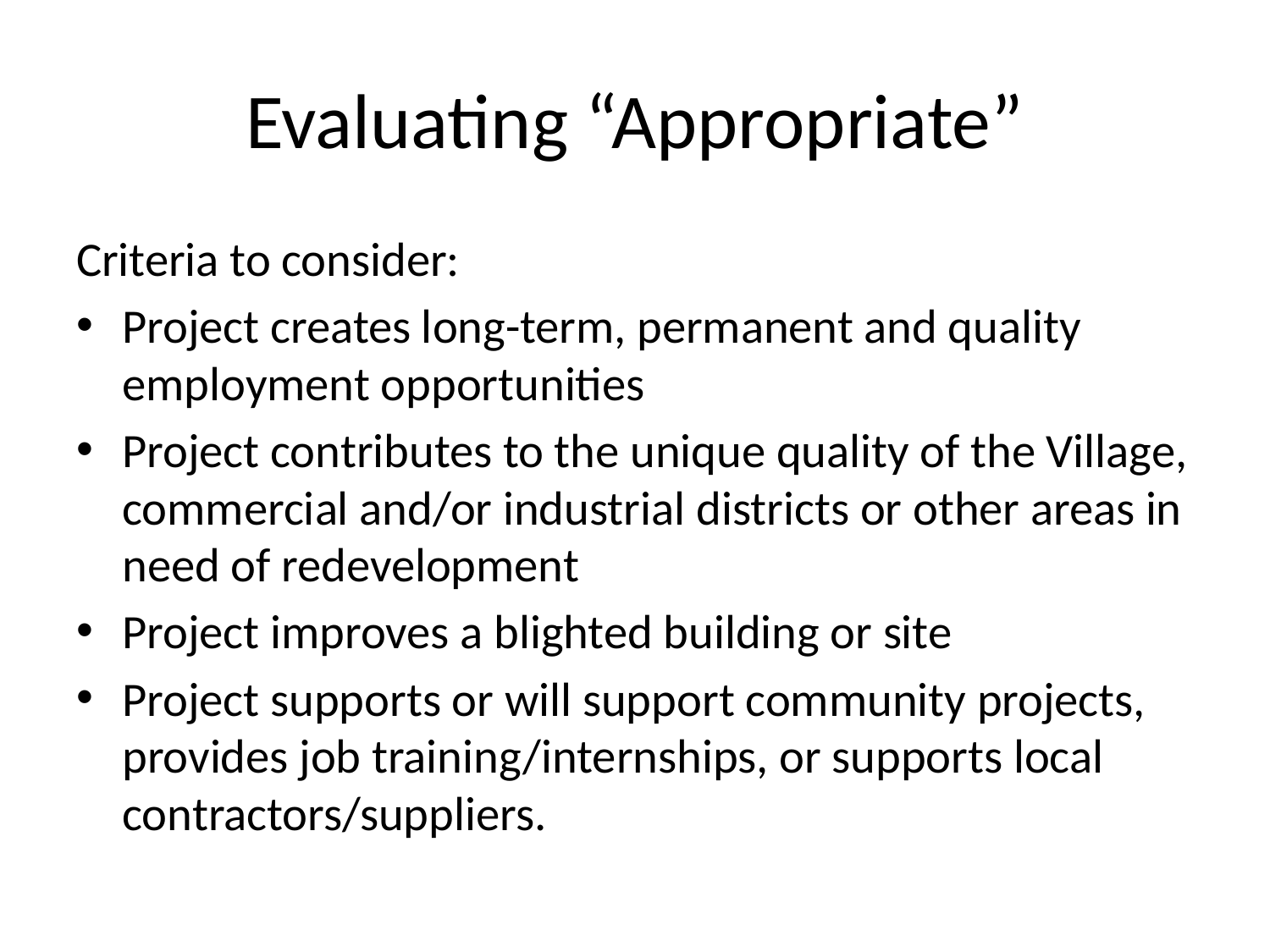

# Evaluating “Appropriate”
Criteria to consider:
Project creates long-term, permanent and quality employment opportunities
Project contributes to the unique quality of the Village, commercial and/or industrial districts or other areas in need of redevelopment
Project improves a blighted building or site
Project supports or will support community projects, provides job training/internships, or supports local contractors/suppliers.